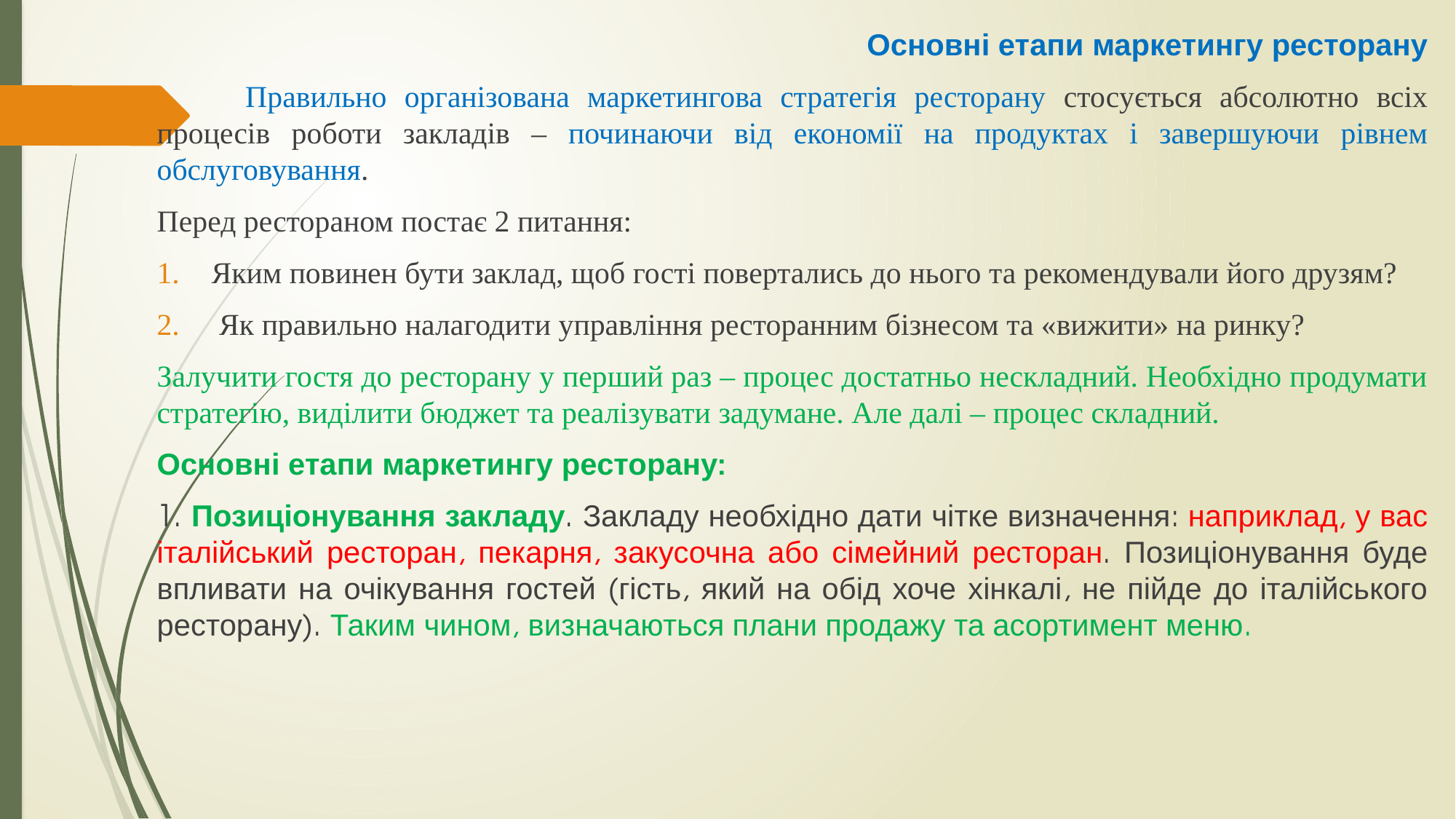

Основні етапи маркетингу ресторану
     Правильно організована маркетингова стратегія ресторану стосується абсолютно всіх процесів роботи закладів – починаючи від економії на продуктах і завершуючи рівнем обслуговування.
Перед рестораном постає 2 питання:
Яким повинен бути заклад, щоб гості повертались до нього та рекомендували його друзям?
 Як правильно налагодити управління ресторанним бізнесом та «вижити» на ринку?
Залучити гостя до ресторану у перший раз – процес достатньо нескладний. Необхідно продумати стратегію, виділити бюджет та реалізувати задумане. Але далі – процес складний.
Основні етапи маркетингу ресторану:
1. Позиціонування закладу. Закладу необхідно дати чітке визначення: наприклад, у вас італійський ресторан, пекарня, закусочна або сімейний ресторан. Позиціонування буде впливати на очікування гостей (гість, який на обід хоче хінкалі, не пійде до італійського ресторану). Таким чином, визначаються плани продажу та асортимент меню.